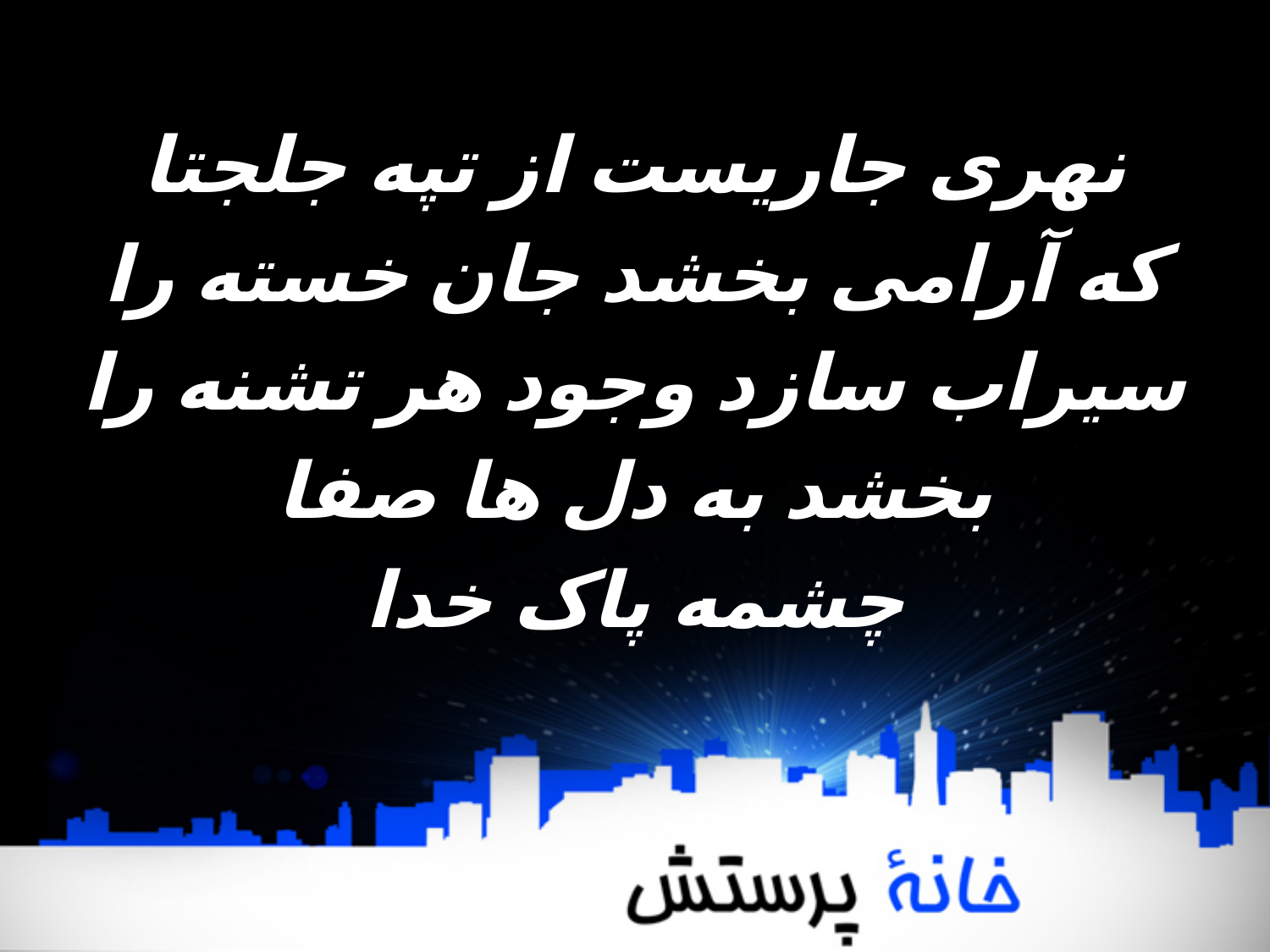

نهری جاریست از تپه جلجتا
که آرامی بخشد جان خسته را
سیراب سازد وجود هر تشنه را
بخشد به دل ها صفا
چشمه پاک خدا